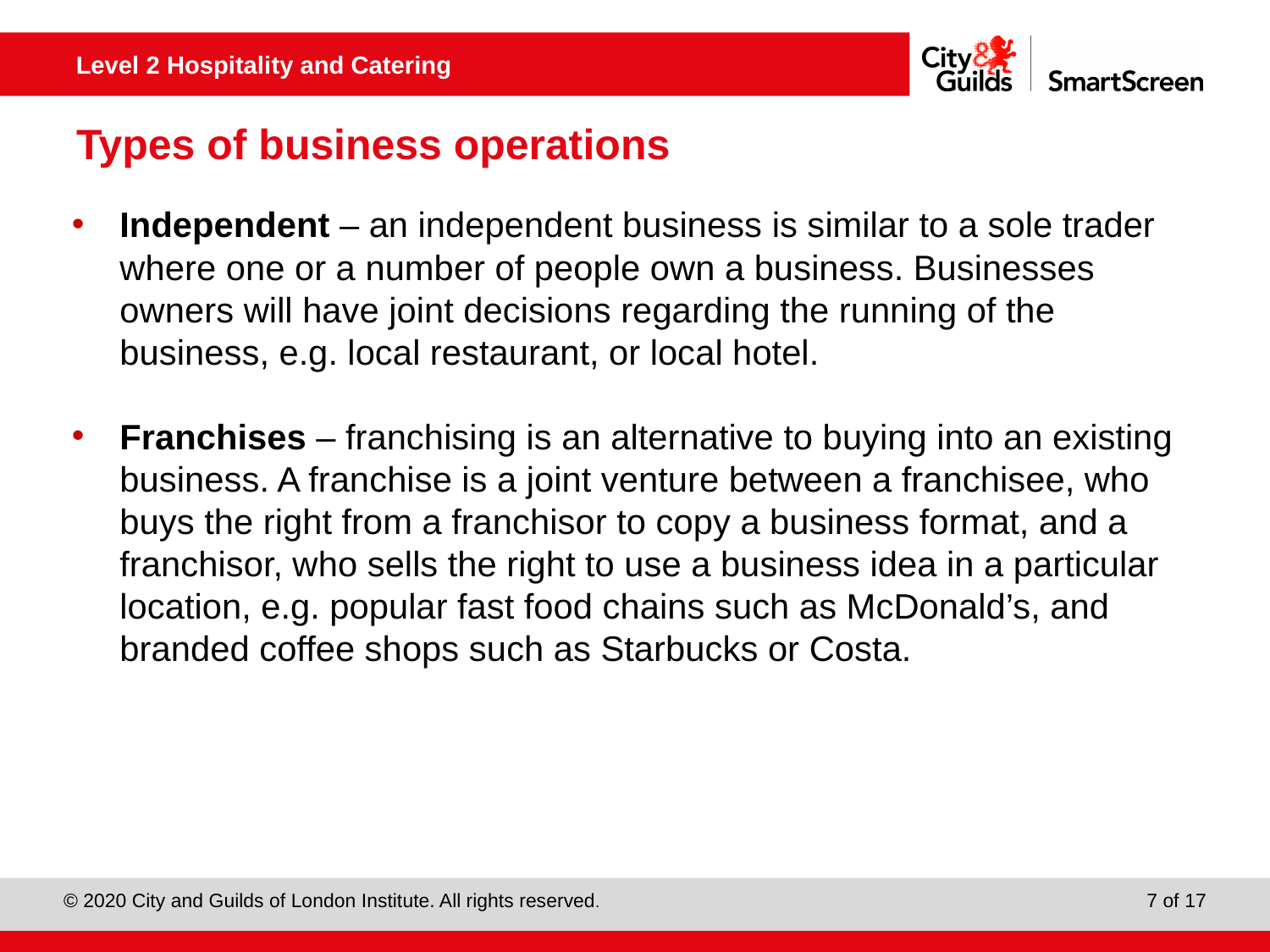

# Types of business operations
Independent – an independent business is similar to a sole trader where one or a number of people own a business. Businesses owners will have joint decisions regarding the running of the business, e.g. local restaurant, or local hotel.

Franchises – franchising is an alternative to buying into an existing business. A franchise is a joint venture between a franchisee, who buys the right from a franchisor to copy a business format, and a franchisor, who sells the right to use a business idea in a particular location, e.g. popular fast food chains such as McDonald’s, and branded coffee shops such as Starbucks or Costa.